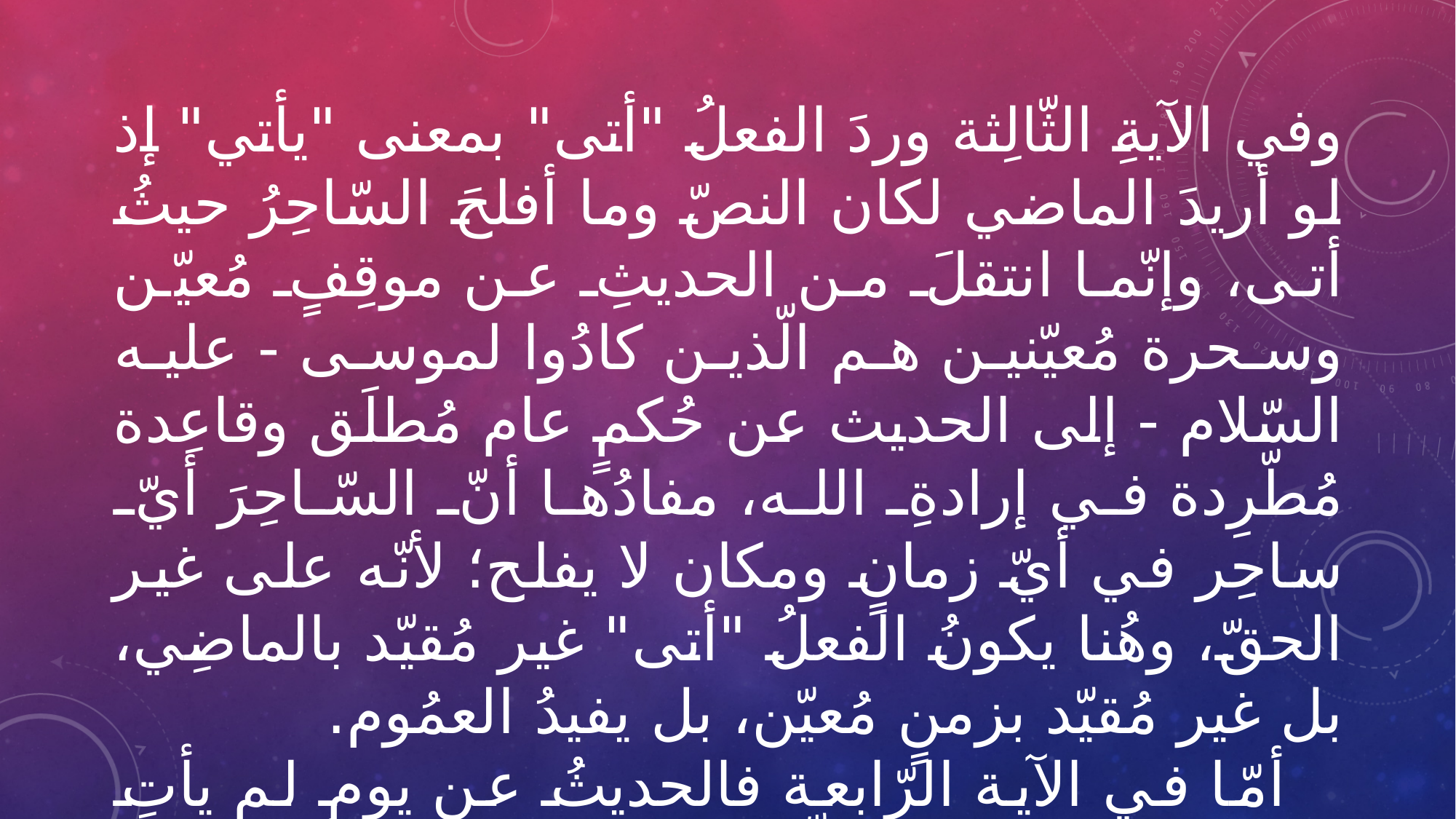

وفي الآيةِ الثّالِثة وردَ الفعلُ "أتى" بمعنى "يأتي" إذ لو أريدَ الماضي لكان النصّ وما أفلحَ السّاحِرُ حيثُ أتى، وإنّما انتقلَ من الحديثِ عن موقِفٍ مُعيّن وسحرة مُعيّنين هم الّذين كادُوا لموسى - عليه السّلام - إلى الحديث عن حُكمٍ عام مُطلَق وقاعِدة مُطّرِدة في إرادةِ الله، مفادُها أنّ السّاحِرَ أيّ ساحِر في أيّ زمانٍ ومكان لا يفلح؛ لأنّه على غير الحقّ، وهُنا يكونُ الفعلُ "أتى" غير مُقيّد بالماضِي، بل غير مُقيّد بزمنٍ مُعيّن، بل يفيدُ العمُوم.
   أمّا في الآية الرّابعة فالحديثُ عن يومٍ لم يأتِ بعدُ هو يومُ القيامة الّذي لم يقع، فلا بُدّ أنْ يكونَ الفعلُ "أتى" مُستقبليّاً".